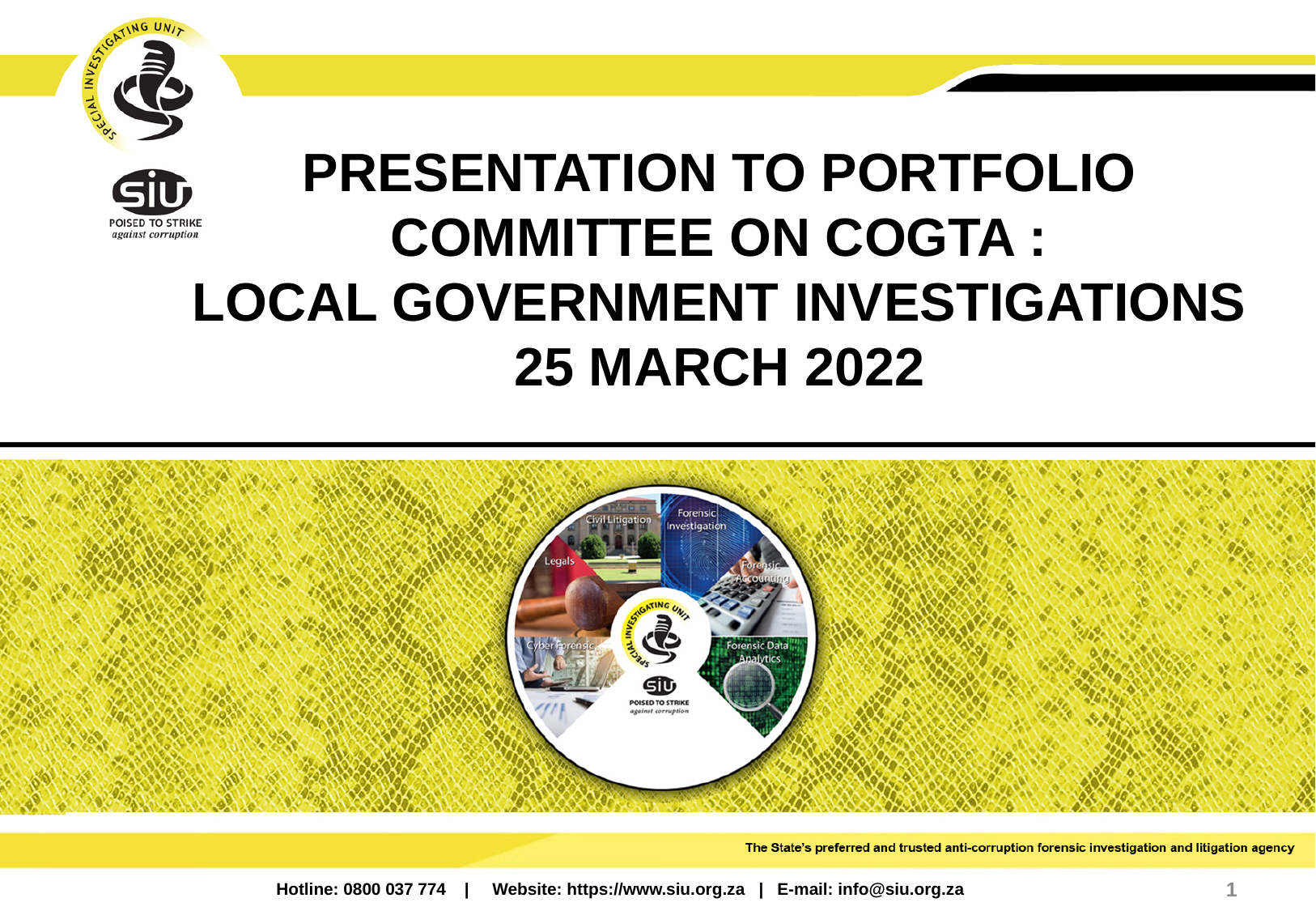

PRESENTATION TO PORTFOLIO COMMITTEE ON COGTA :
LOCAL GOVERNMENT INVESTIGATIONS
25 MARCH 2022
1
Hotline: 0800 037 774    |     Website: https://www.siu.org.za   |   E-mail: info@siu.org.za